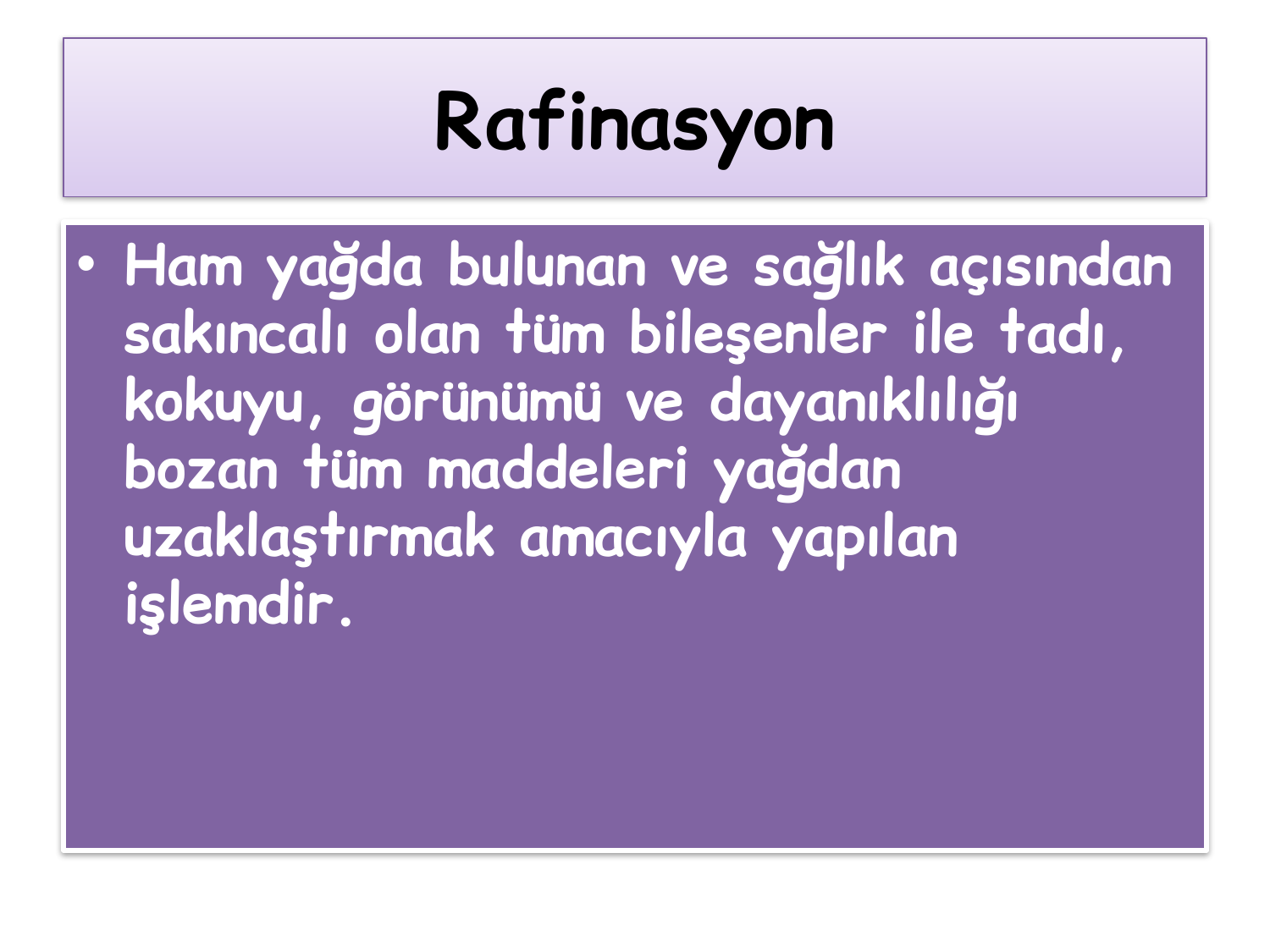

# Rafinasyon
Ham yağda bulunan ve sağlık açısından sakıncalı olan tüm bileşenler ile tadı, kokuyu, görünümü ve dayanıklılığı bozan tüm maddeleri yağdan uzaklaştırmak amacıyla yapılan işlemdir.